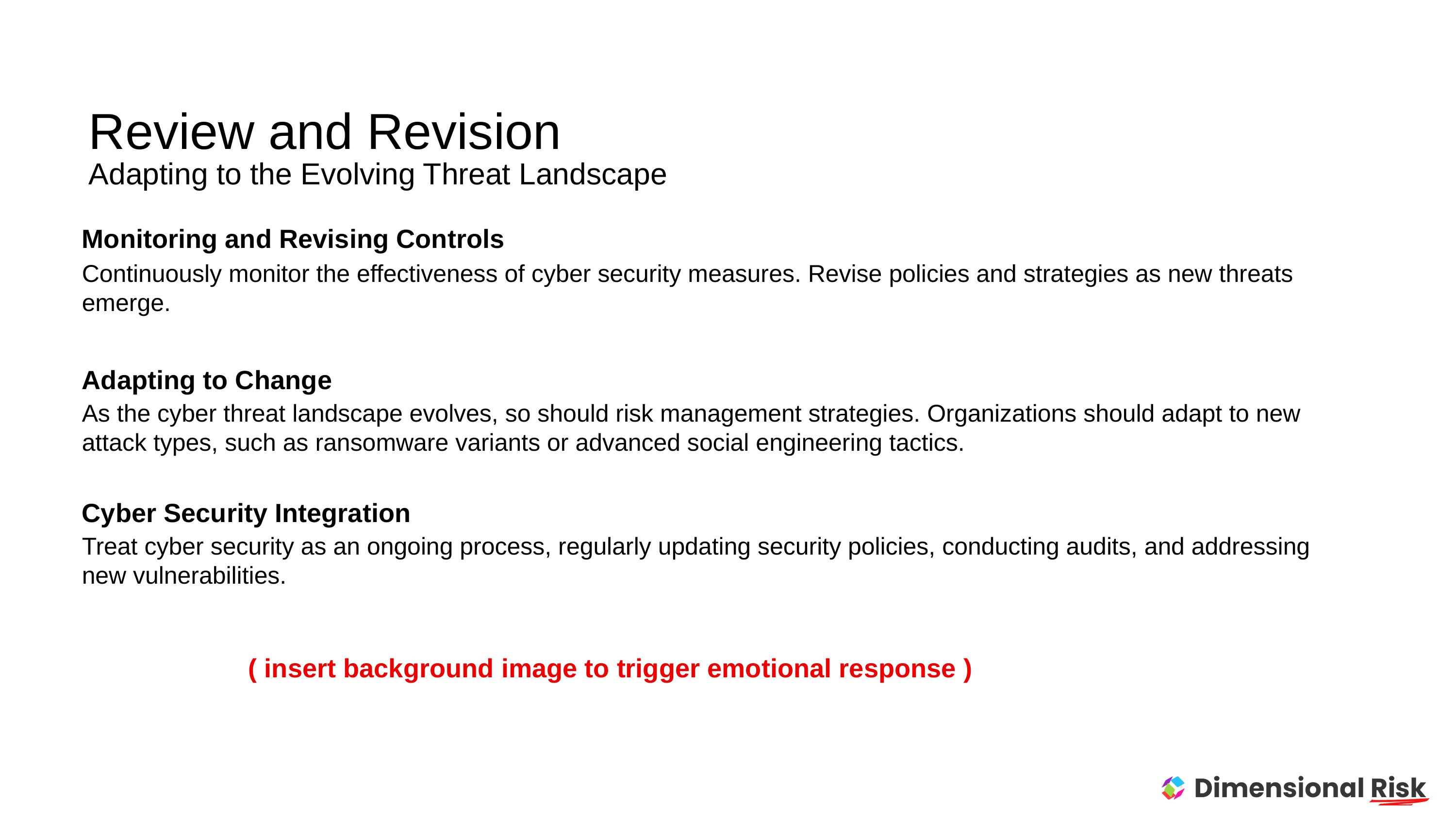

Review and Revision
Adapting to the Evolving Threat Landscape
Monitoring and Revising Controls
Continuously monitor the effectiveness of cyber security measures. Revise policies and strategies as new threats emerge.
Adapting to Change
As the cyber threat landscape evolves, so should risk management strategies. Organizations should adapt to new attack types, such as ransomware variants or advanced social engineering tactics.
Cyber Security Integration
Treat cyber security as an ongoing process, regularly updating security policies, conducting audits, and addressing new vulnerabilities.
( insert background image to trigger emotional response )